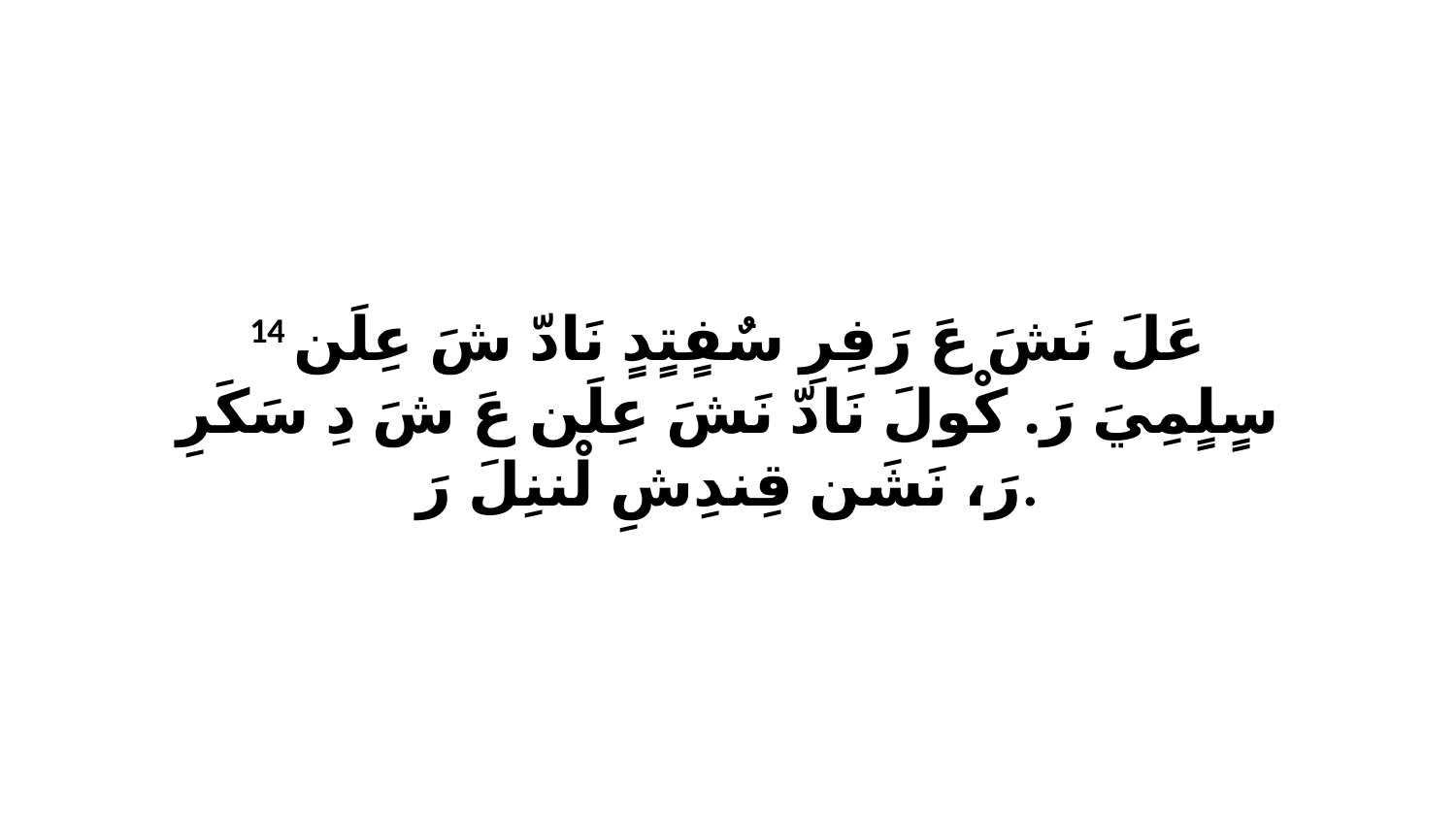

14 عَلَ نَشَ عَ رَفِرِ سٌفٍتٍدٍ نَادّ شَ عِلَن سٍلٍمِيَ رَ. كْولَ نَادّ نَشَ عِلَن عَ شَ دِ سَكَرِ رَ، نَشَن قِندِشِ لْننِلَ رَ.